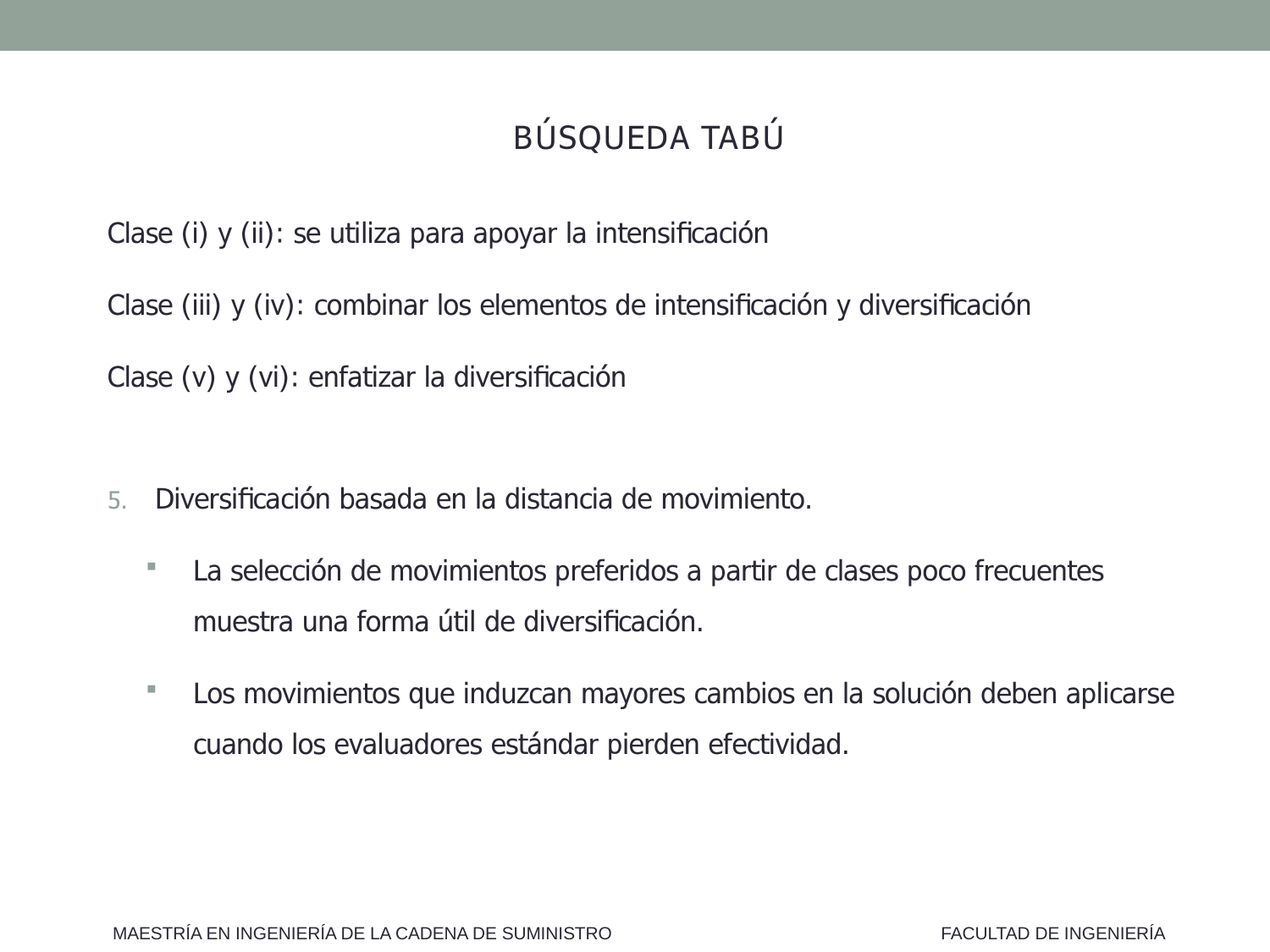

BÚSQUEDA TABÚ

Clase (i) y (ii): se utiliza para apoyar la intensificación
Clase (iii) y (iv): combinar los elementos de intensificación y diversificación
Clase (v) y (vi): enfatizar la diversificación
Diversificación basada en la distancia de movimiento.
La selección de movimientos preferidos a partir de clases poco frecuentes muestra una forma útil de diversificación.
Los movimientos que induzcan mayores cambios en la solución deben aplicarse cuando los evaluadores estándar pierden efectividad.

MAESTRÍA EN INGENIERÍA DE LA CADENA DE SUMINISTRO
FACULTAD DE INGENIERÍA